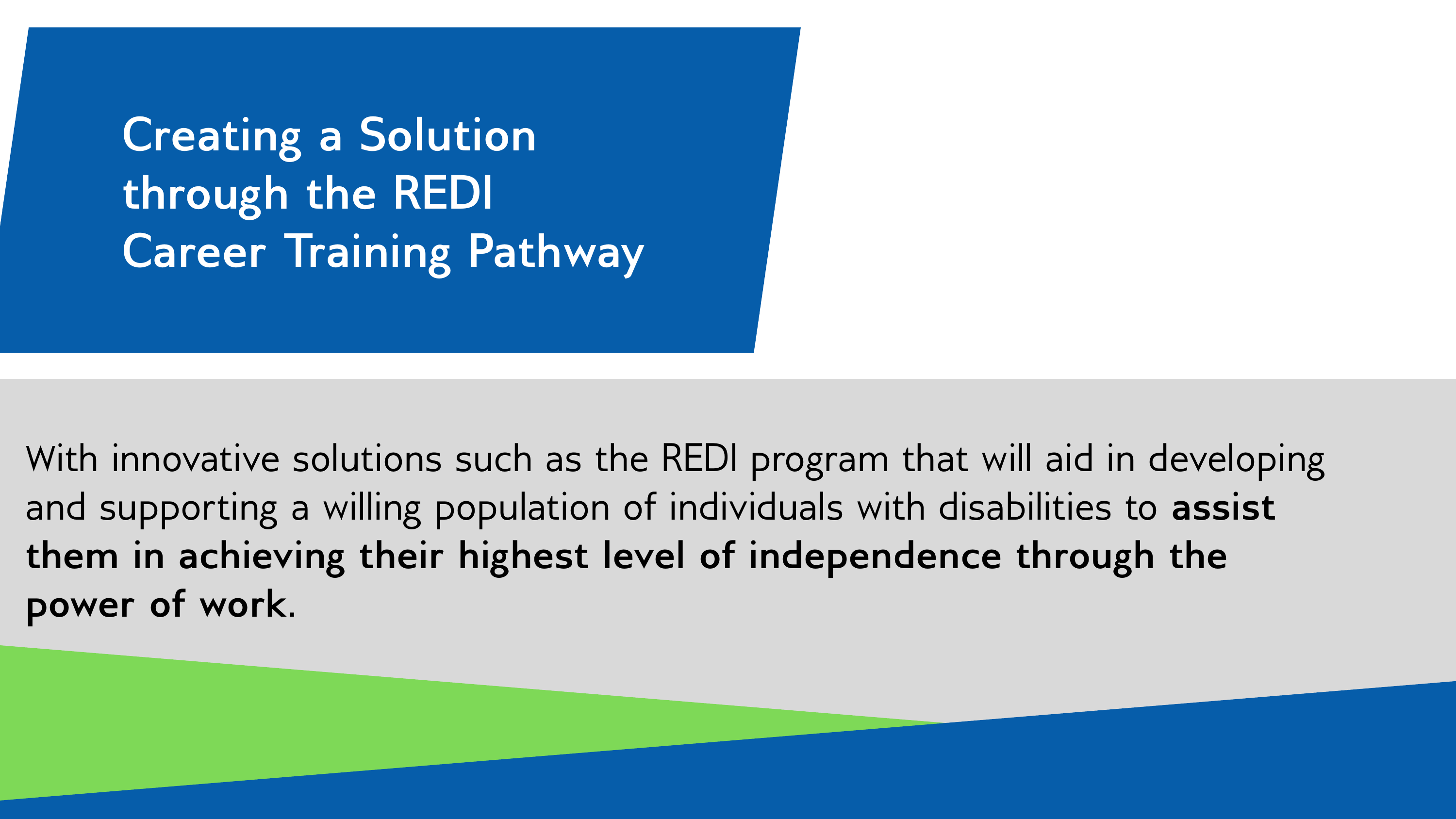

Creating a Solution through the REDI
Career Training Pathway

With innovative solutions such as the REDI program that will aid in developing and supporting a willing population of individuals with disabilities to assist them in achieving their highest level of independence through the power of work.